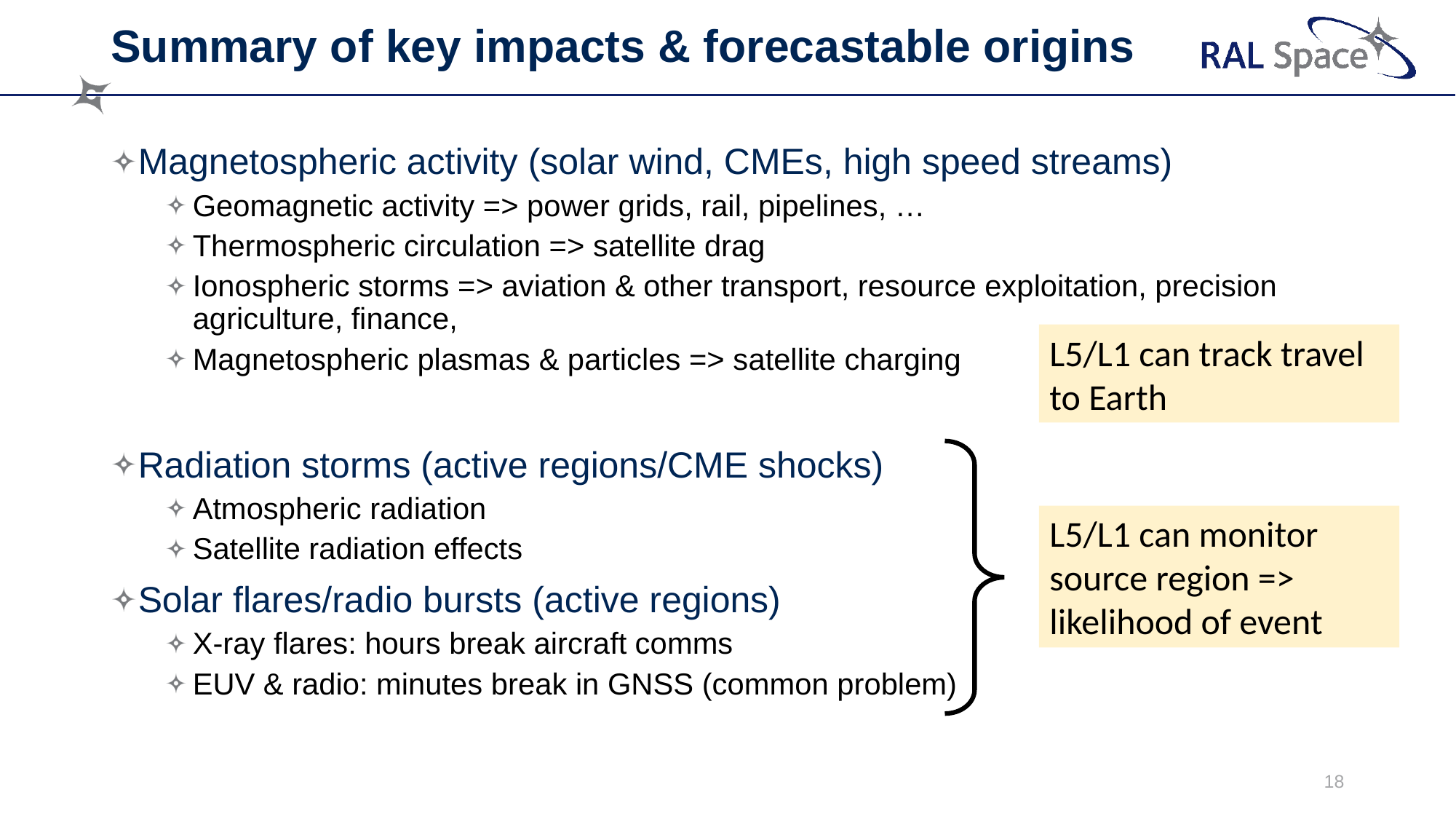

# Summary of key impacts & forecastable origins
Magnetospheric activity (solar wind, CMEs, high speed streams)
Geomagnetic activity => power grids, rail, pipelines, …
Thermospheric circulation => satellite drag
Ionospheric storms => aviation & other transport, resource exploitation, precision agriculture, finance,
Magnetospheric plasmas & particles => satellite charging

Radiation storms (active regions/CME shocks)
Atmospheric radiation
Satellite radiation effects
Solar flares/radio bursts (active regions)
X-ray flares: hours break aircraft comms
EUV & radio: minutes break in GNSS (common problem)

L5/L1 can track travel to Earth

L5/L1 can monitor source region => likelihood of event
18